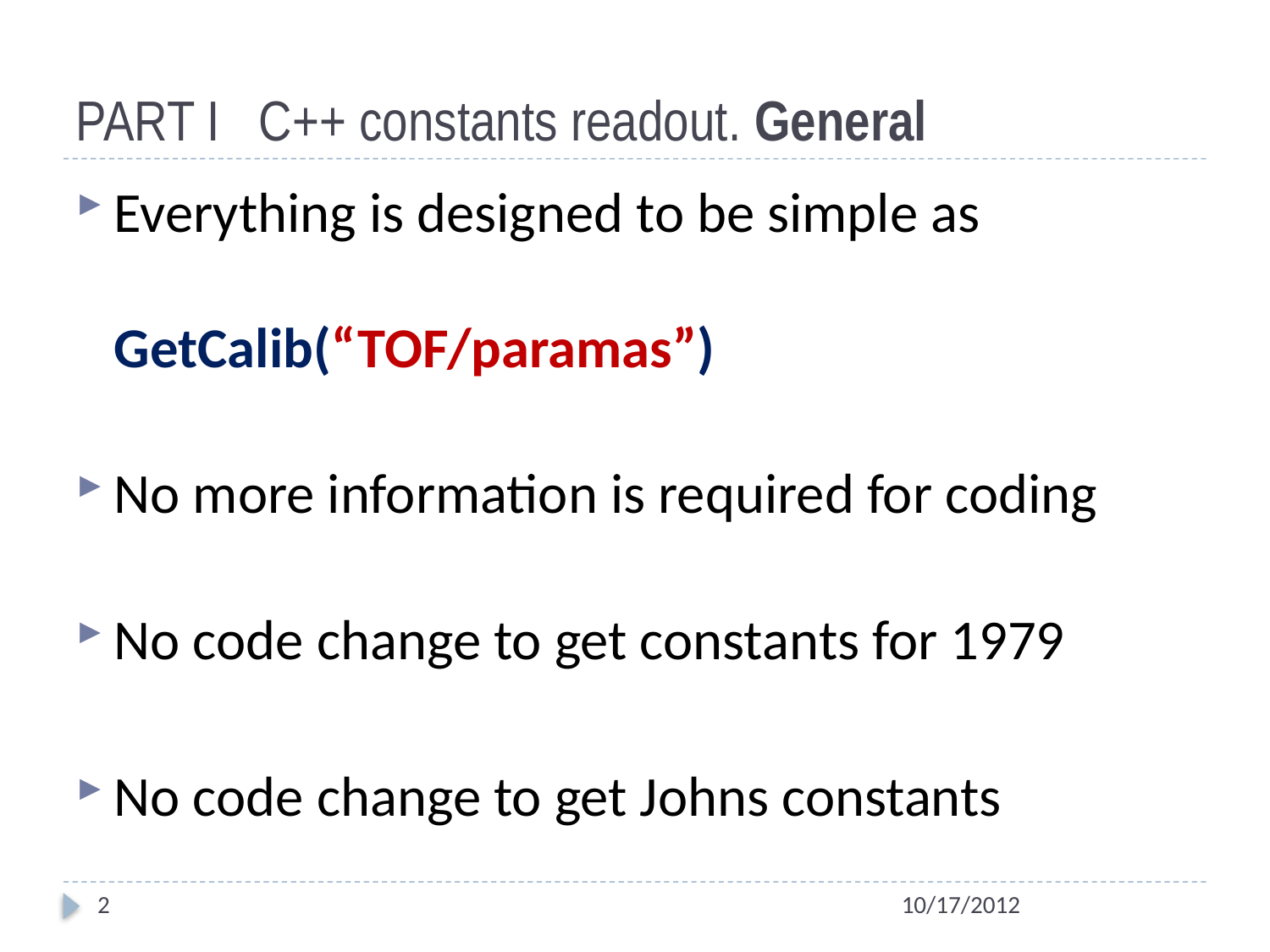

# PART I   C++ constants readout. General
Everything is designed to be simple as
GetCalib(“TOF/paramas”)
No more information is required for coding
No code change to get constants for 1979

No code change to get Johns constants

2
10/17/2012